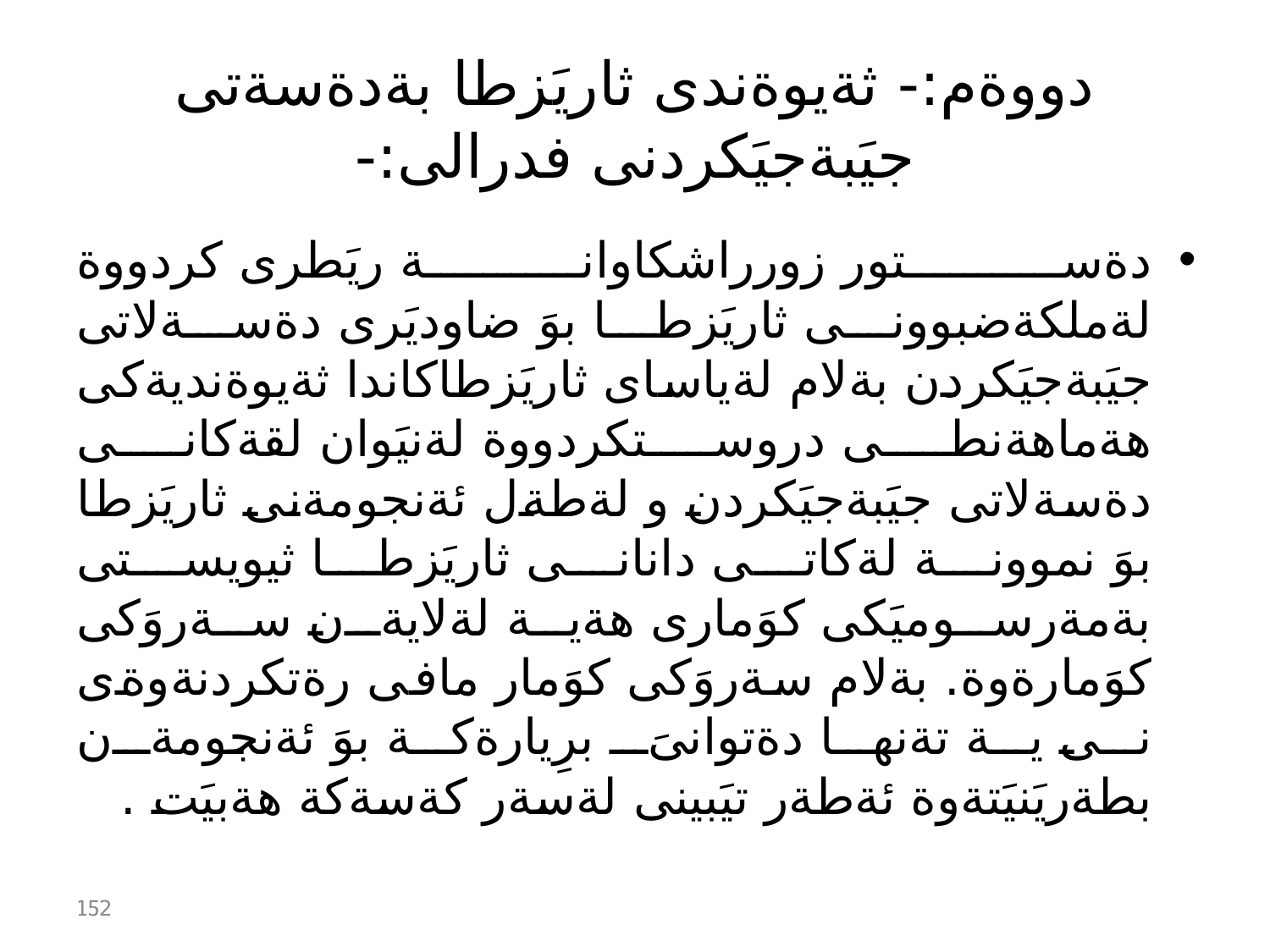

# دووةم:- ثةيوةندى ثاريَزطا بةدةسةتى جيَبةجيَكردنى فدرالى:-
دةستور زورراشكاوانة ريَطرى كردووة لةملكةضبوونى ثاريَزطا بوَ ضاوديَرى دةسةلاتى جيَبةجيَكردن بةلام لةياساى ثاريَزطاكاندا ثةيوةنديةكى هةماهةنطى دروستكردووة لةنيَوان لقةكانى دةسةلاتى جيَبةجيَكردن و لةطةل ئةنجومةنى ثاريَزطا بوَ نموونة لةكاتى دانانى ثاريَزطا ثيويستى بةمةرسوميَكى كوَمارى هةية لةلايةن سةروَكى كوَمارةوة. بةلام سةروَكى كوَمار مافى رةتكردنةوةى نى ية تةنها دةتوانىَ برِيارةكة بوَ ئةنجومةن بطةريَنيَتةوة ئةطةر تيَبينى لةسةر كةسةكة هةبيَت .
152